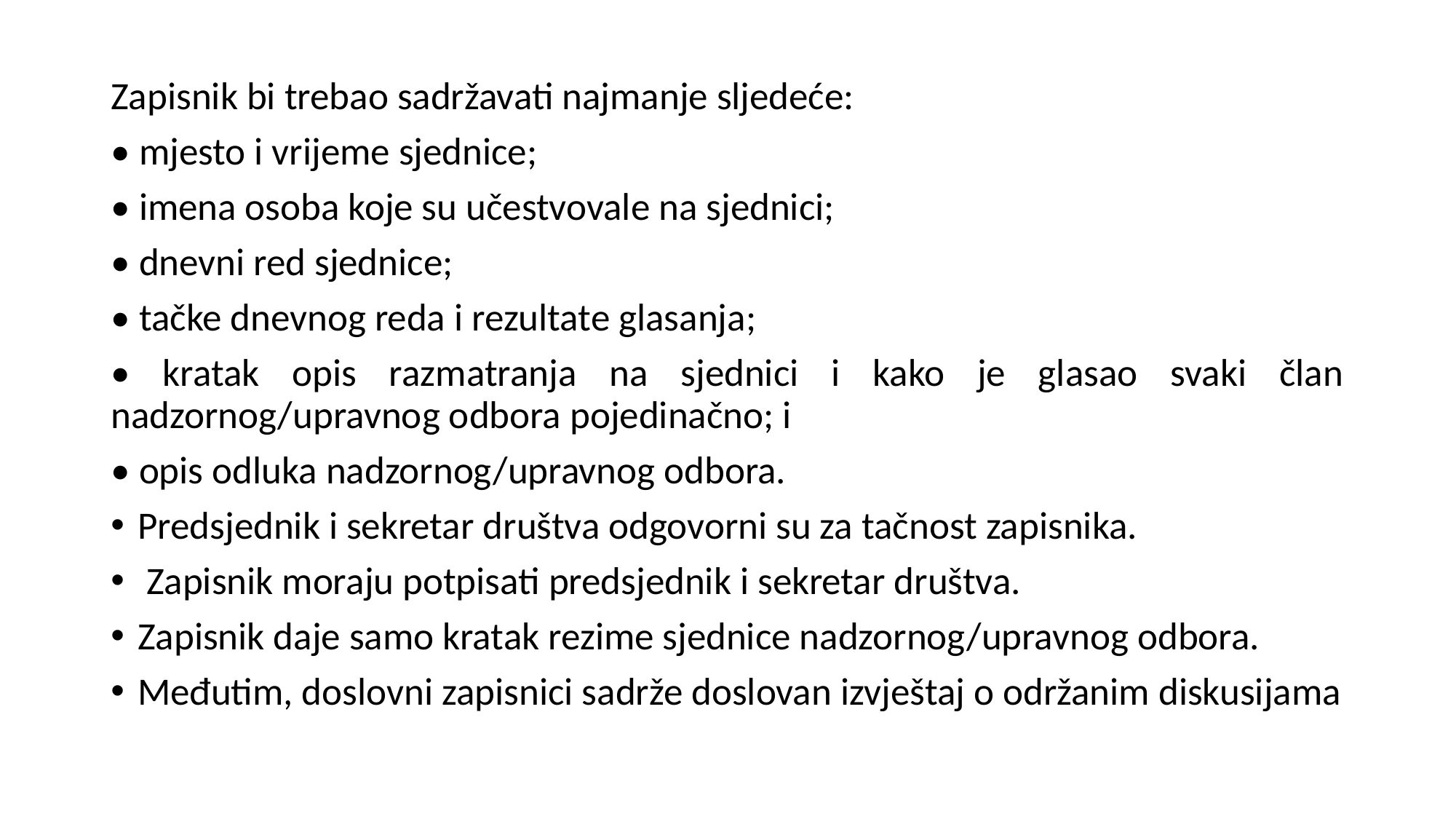

Zapisnik bi trebao sadržavati najmanje sljedeće:
• mjesto i vrijeme sjednice;
• imena osoba koje su učestvovale na sjednici;
• dnevni red sjednice;
• tačke dnevnog reda i rezultate glasanja;
• kratak opis razmatranja na sjednici i kako je glasao svaki član nadzornog/upravnog odbora pojedinačno; i
• opis odluka nadzornog/upravnog odbora.
Predsjednik i sekretar društva odgovorni su za tačnost zapisnika.
 Zapisnik moraju potpisati predsjednik i sekretar društva.
Zapisnik daje samo kratak rezime sjednice nadzornog/upravnog odbora.
Međutim, doslovni zapisnici sadrže doslovan izvještaj o održanim diskusijama